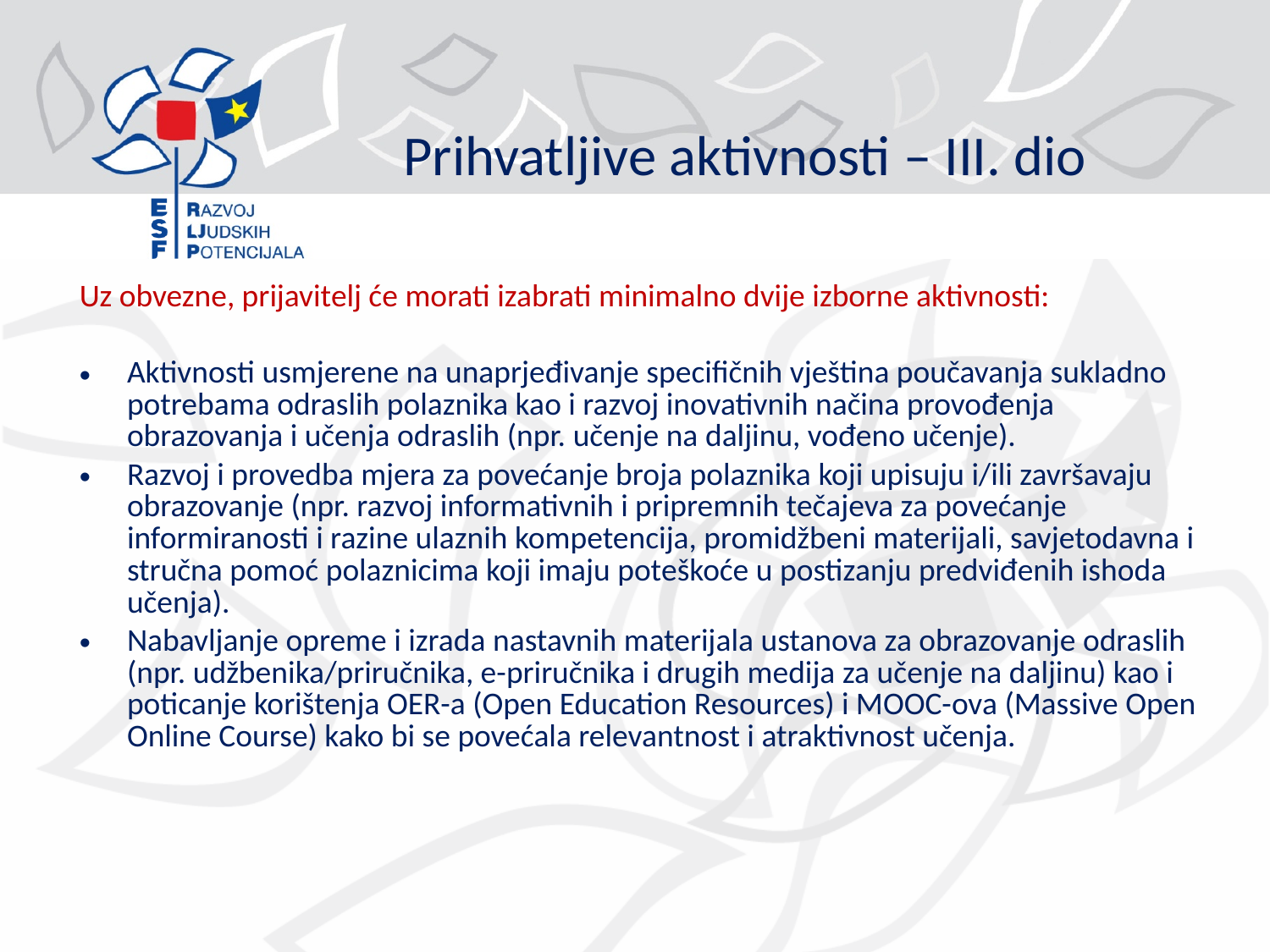

# Prihvatljive aktivnosti – III. dio
Uz obvezne, prijavitelj će morati izabrati minimalno dvije izborne aktivnosti:

Aktivnosti usmjerene na unaprjeđivanje specifičnih vještina poučavanja sukladno potrebama odraslih polaznika kao i razvoj inovativnih načina provođenja obrazovanja i učenja odraslih (npr. učenje na daljinu, vođeno učenje).
Razvoj i provedba mjera za povećanje broja polaznika koji upisuju i/ili završavaju obrazovanje (npr. razvoj informativnih i pripremnih tečajeva za povećanje informiranosti i razine ulaznih kompetencija, promidžbeni materijali, savjetodavna i stručna pomoć polaznicima koji imaju poteškoće u postizanju predviđenih ishoda učenja).
Nabavljanje opreme i izrada nastavnih materijala ustanova za obrazovanje odraslih (npr. udžbenika/priručnika, e-priručnika i drugih medija za učenje na daljinu) kao i poticanje korištenja OER-a (Open Education Resources) i MOOC-ova (Massive Open Online Course) kako bi se povećala relevantnost i atraktivnost učenja.